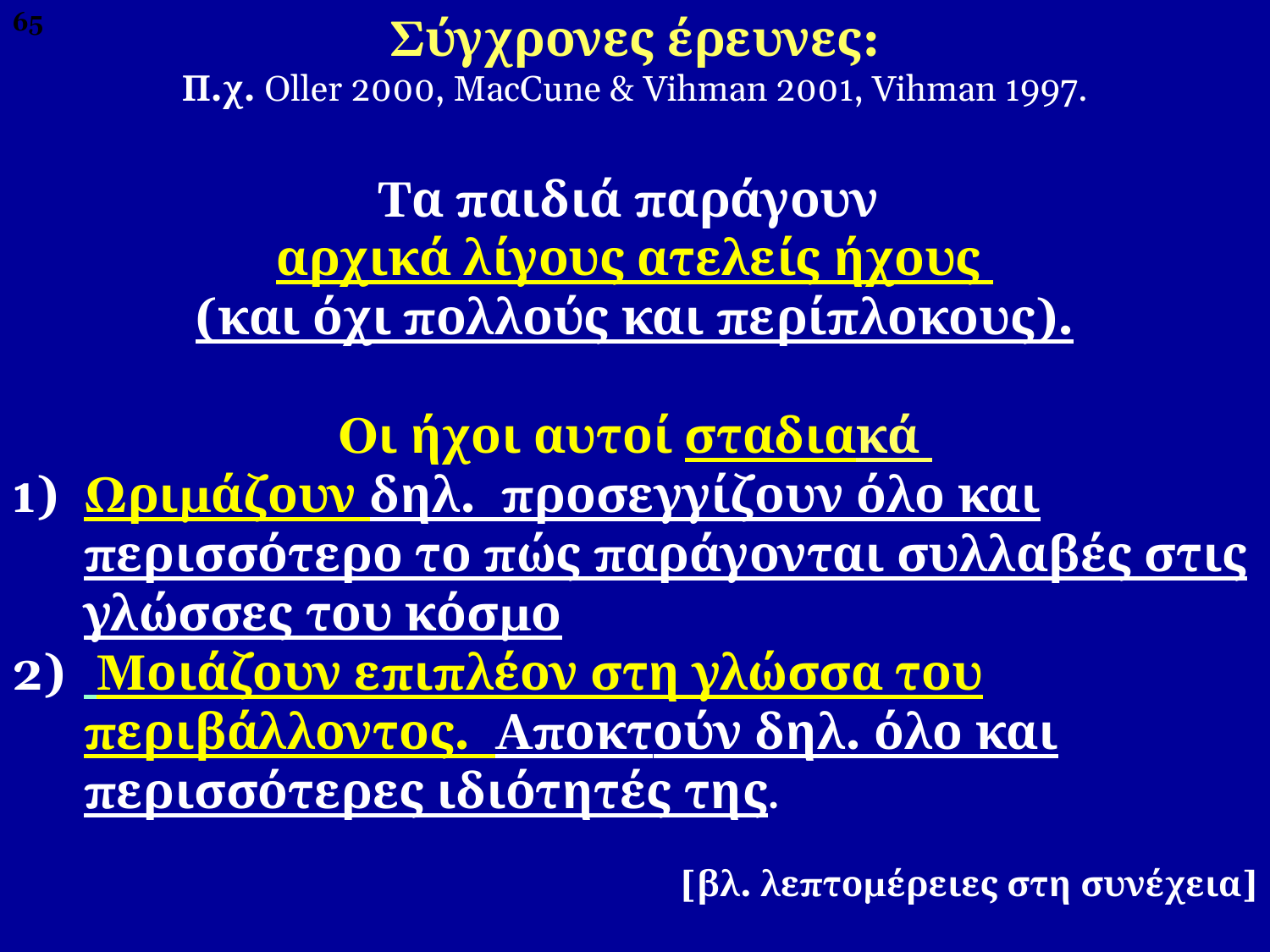

65
Σύγχρονες έρευνες:
Π.χ. Oller 2000, MacCune & Vihman 2001, Vihman 1997.

Τα παιδιά παράγουν
αρχικά λίγους ατελείς ήχους
(και όχι πολλούς και περίπλοκους).

Οι ήχοι αυτοί σταδιακά
Ωριμάζουν δηλ.  προσεγγίζουν όλο και περισσότερο το πώς παράγονται συλλαβές στις γλώσσες του κόσμο
 Μοιάζουν επιπλέον στη γλώσσα του περιβάλλοντος.  Αποκτούν δηλ. όλο και περισσότερες ιδιότητές της.

 [βλ. λεπτομέρειες στη συνέχεια]

Η εντύπωση του Jakobson
για μεγάλη ποικιλία «εξωτικών» ήχων νωρίς
οφειλόταν σε μεθοδολογικό «λάθος»:
δηλ. στην περιγραφή των βρεφικών ήχων
με βάση την οπτική των ώριμων ομιλητών.